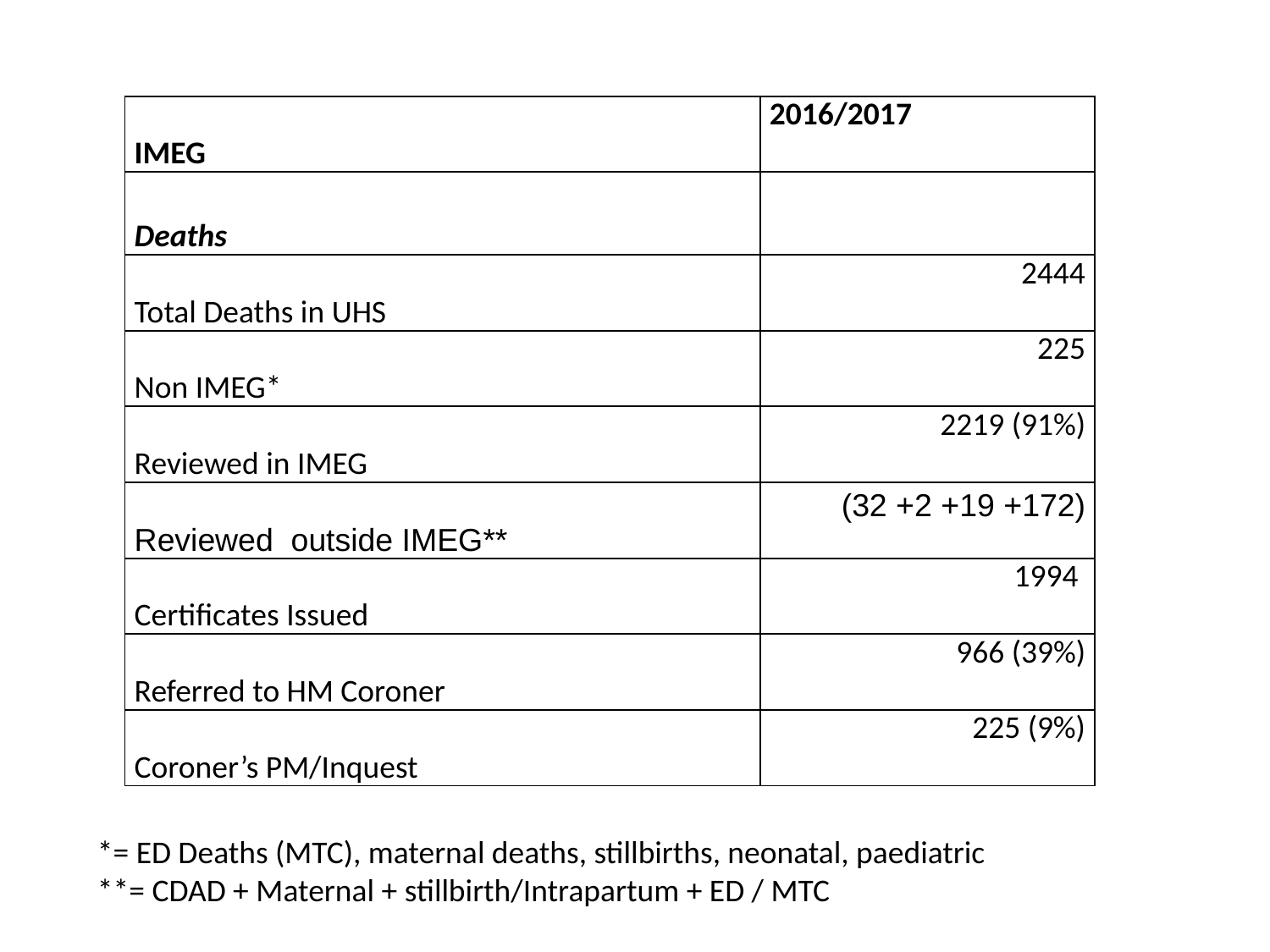

| IMEG | 2016/2017 |
| --- | --- |
| Deaths |  |
| Total Deaths in UHS | 2444 |
| Non IMEG\* | 225 |
| Reviewed in IMEG | 2219 (91%) |
| Reviewed outside IMEG\*\* | (32 +2 +19 +172) |
| Certificates Issued | 1994 |
| Referred to HM Coroner | 966 (39%) |
| Coroner’s PM/Inquest | 225 (9%) |
*= ED Deaths (MTC), maternal deaths, stillbirths, neonatal, paediatric
**= CDAD + Maternal + stillbirth/Intrapartum + ED / MTC